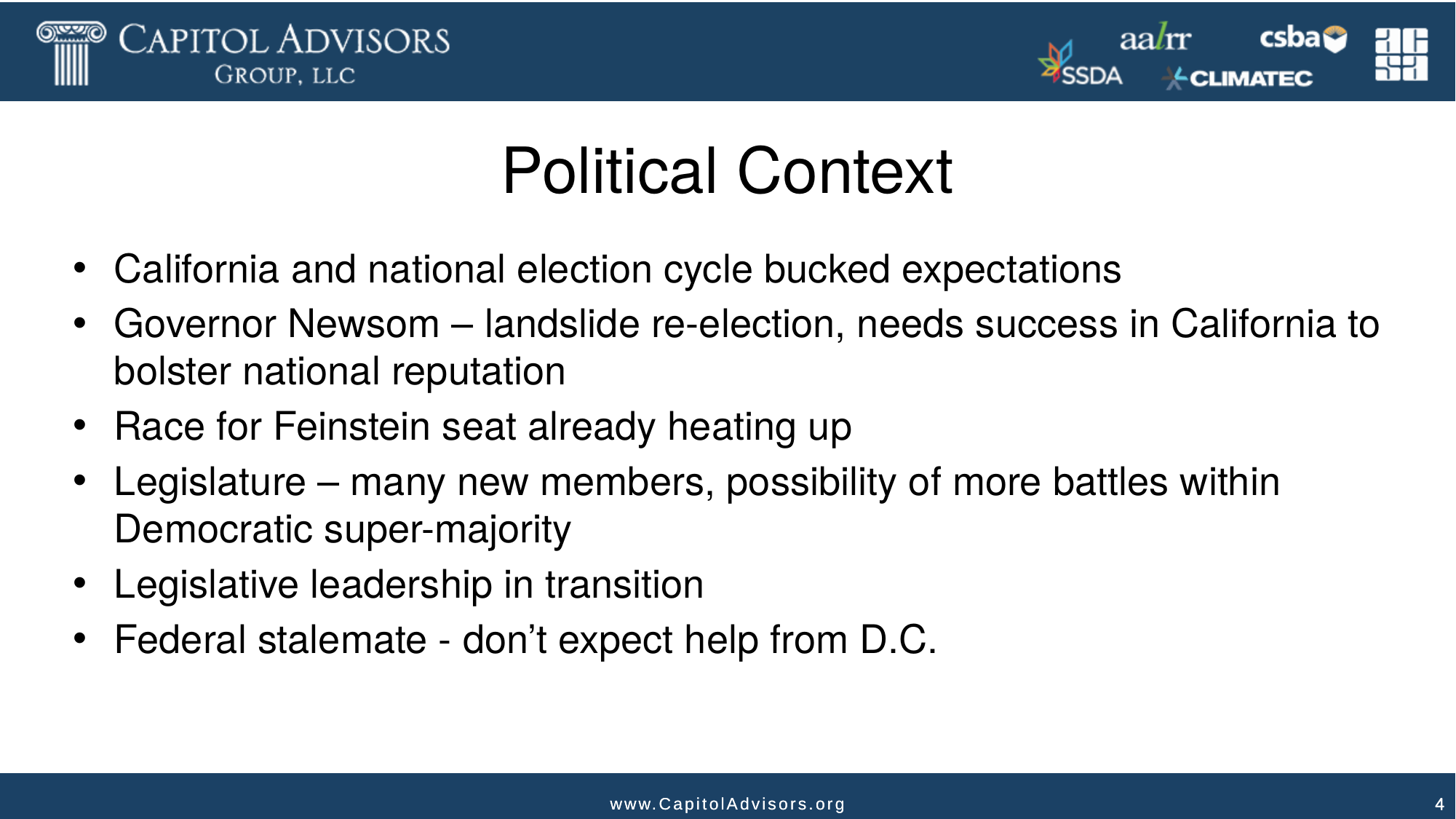

# Political Context
California and national election cycle bucked expectations
Governor Newsom – landslide re-election, needs success in California to bolster national reputation
Race for Feinstein seat already heating up
Legislature – many new members, possibility of more battles within Democratic super-majority
Legislative leadership in transition
Federal stalemate - don’t expect help from D.C.
4